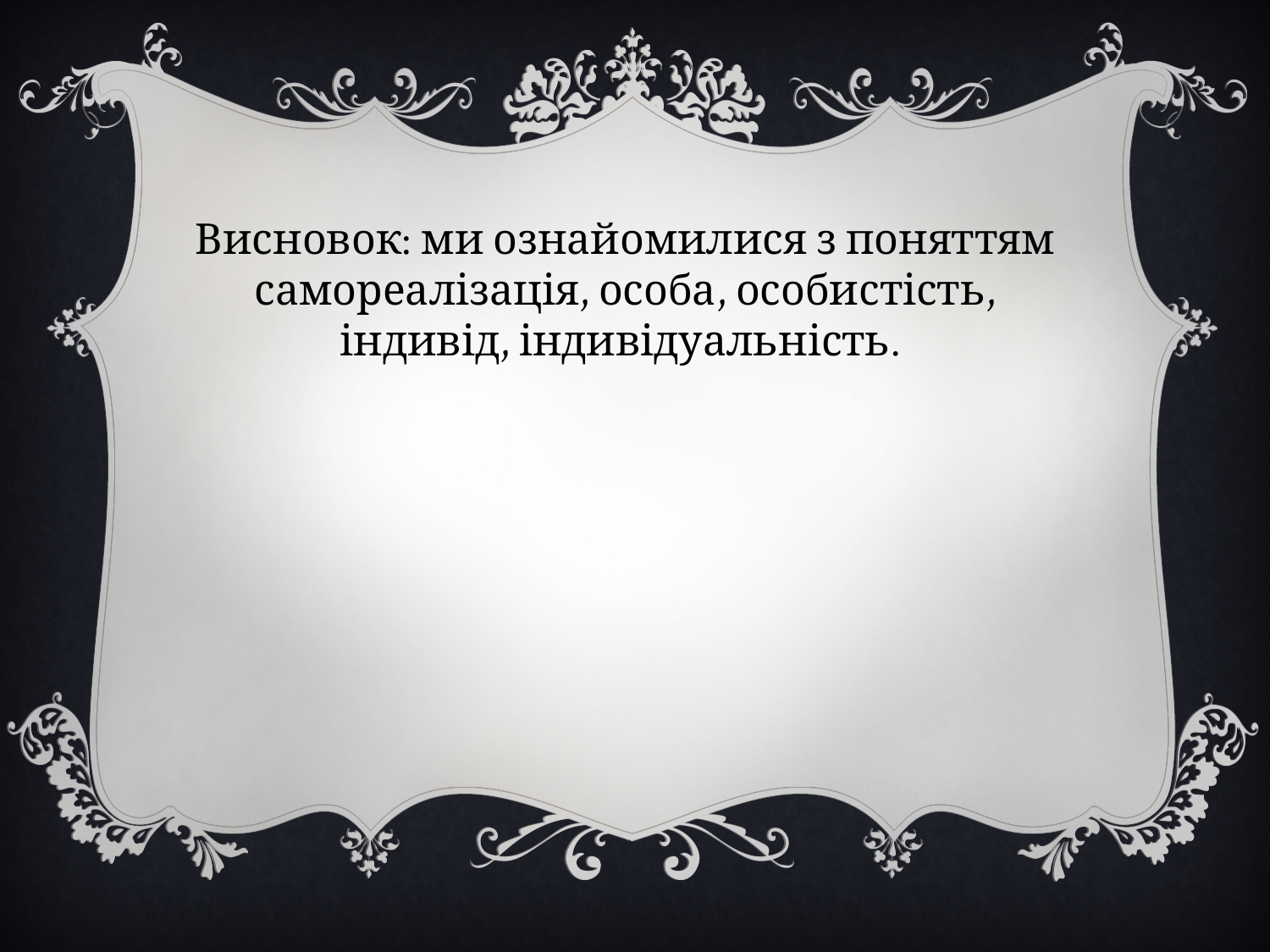

Висновок: ми ознайомилися з поняттям самореалізація, особа, особистість, індивід, індивідуальність.